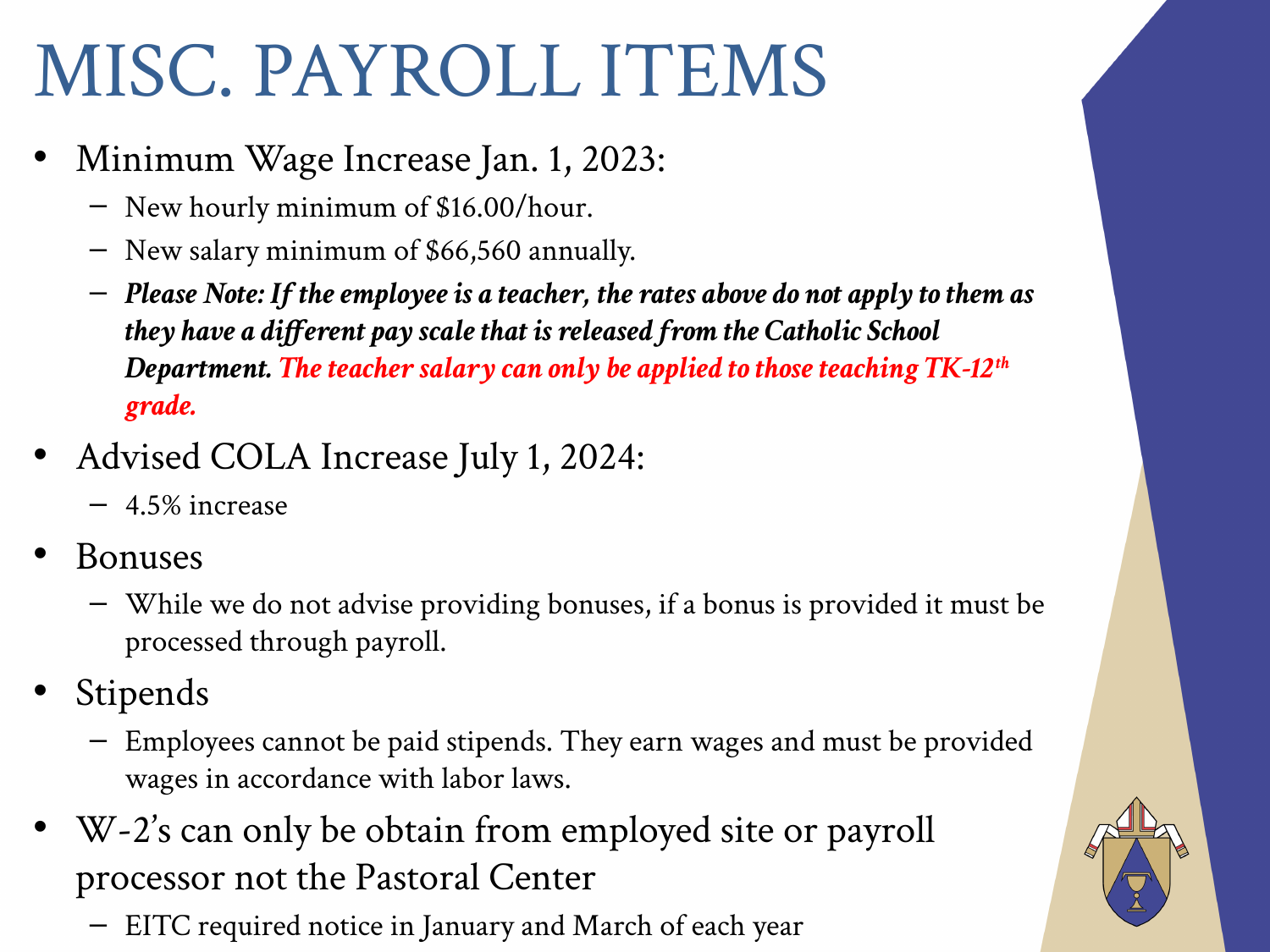

# Misc. Payroll Items
Minimum Wage Increase Jan. 1, 2023:
New hourly minimum of $16.00/hour.
New salary minimum of $66,560 annually.
Please Note: If the employee is a teacher, the rates above do not apply to them as they have a different pay scale that is released from the Catholic School Department. The teacher salary can only be applied to those teaching TK-12th grade.
Advised COLA Increase July 1, 2024:
4.5% increase
Bonuses
While we do not advise providing bonuses, if a bonus is provided it must be processed through payroll.
Stipends
Employees cannot be paid stipends. They earn wages and must be provided wages in accordance with labor laws.
W-2’s can only be obtain from employed site or payroll processor not the Pastoral Center
EITC required notice in January and March of each year